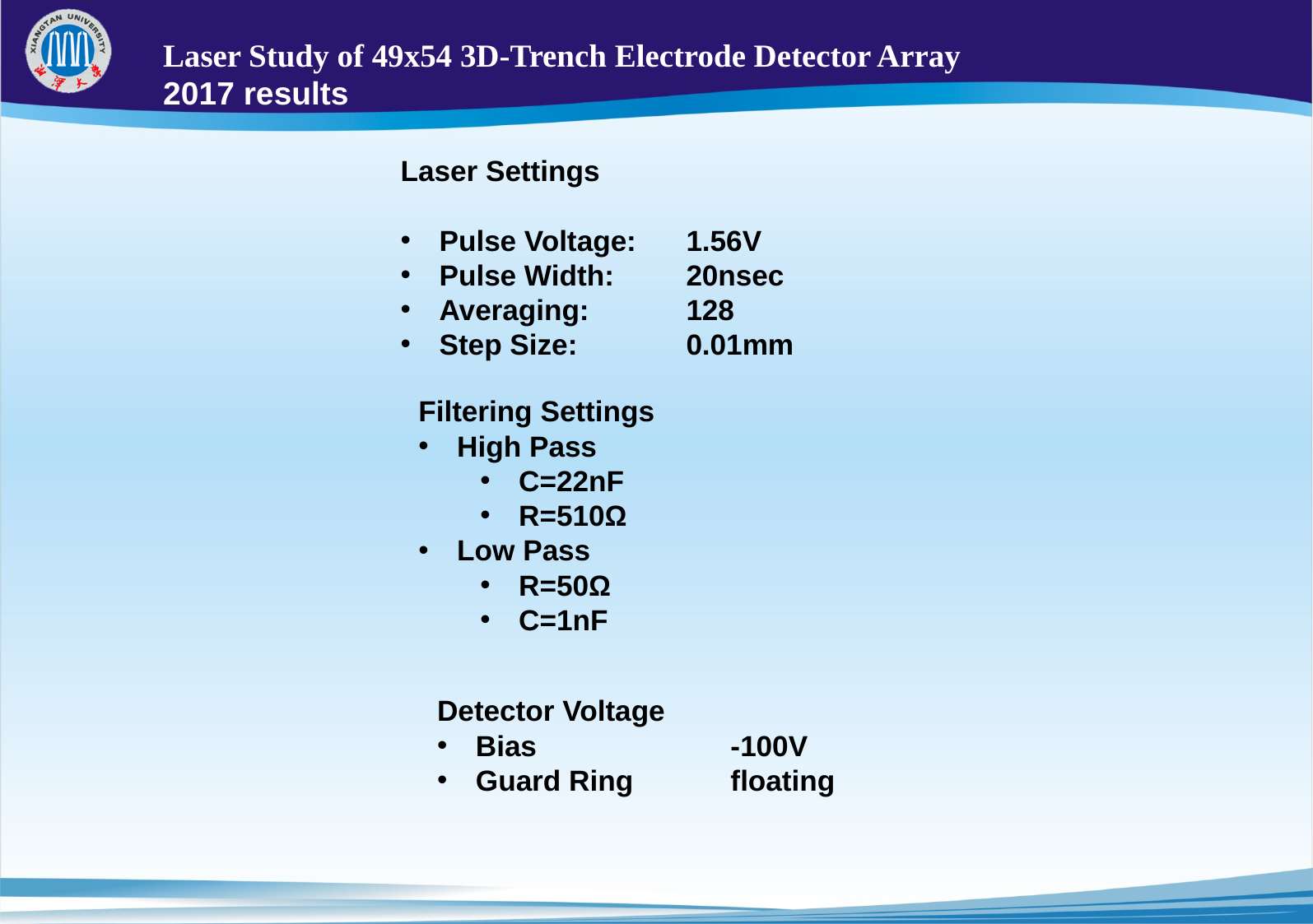

Laser Study of 49x54 3D-Trench Electrode Detector Array
2017 results
Laser Settings

Pulse Voltage: 	1.56V
Pulse Width:	20nsec
Averaging:	128
Step Size:	0.01mm
Filtering Settings
High Pass
C=22nF
R=510Ω
Low Pass
R=50Ω
C=1nF
Detector Voltage
Bias 		 -100V
Guard Ring	 floating